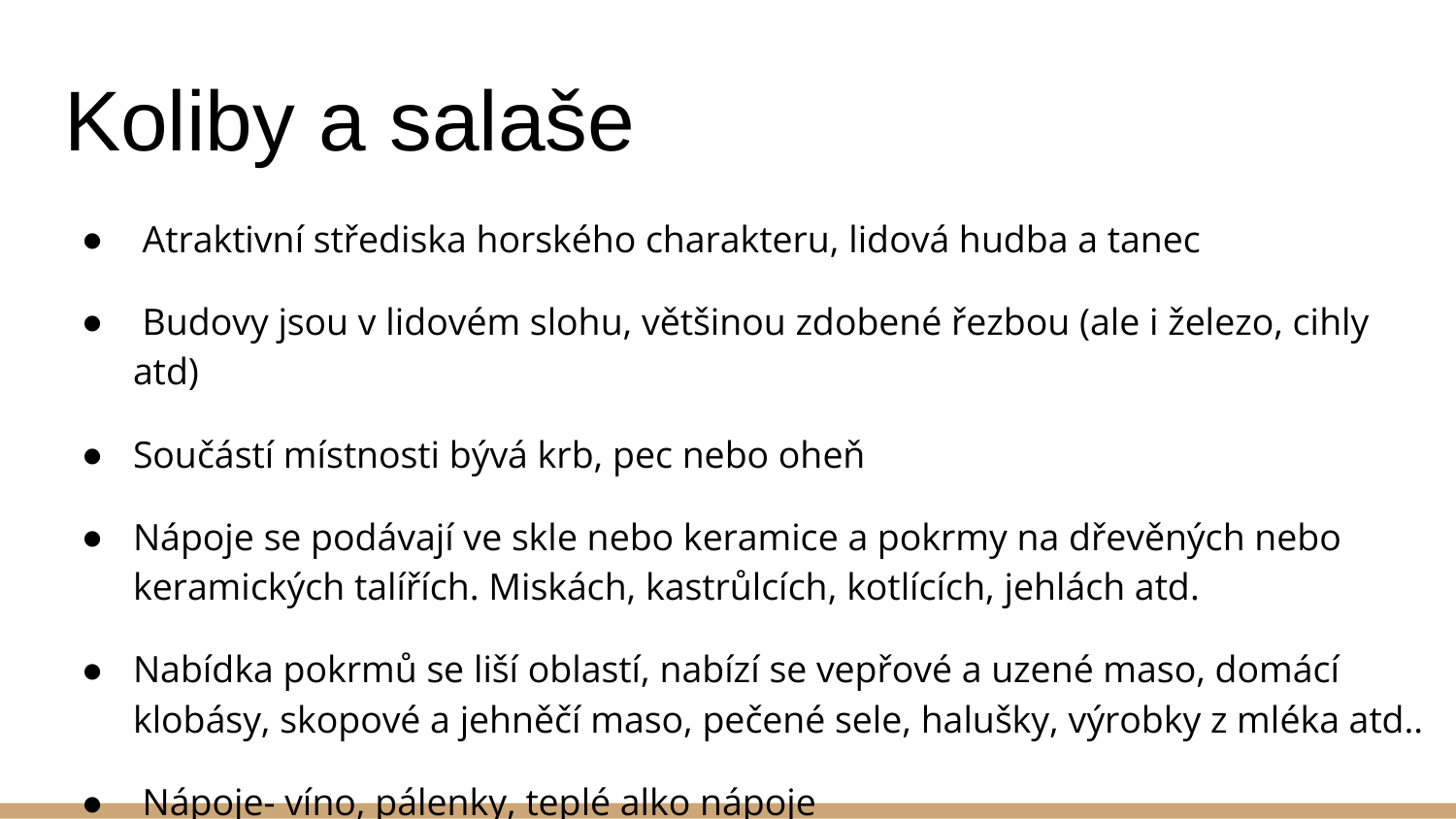

# Koliby a salaše
 Atraktivní střediska horského charakteru, lidová hudba a tanec
 Budovy jsou v lidovém slohu, většinou zdobené řezbou (ale i železo, cihly atd)
Součástí místnosti bývá krb, pec nebo oheň
Nápoje se podávají ve skle nebo keramice a pokrmy na dřevěných nebo keramických talířích. Miskách, kastrůlcích, kotlících, jehlách atd.
Nabídka pokrmů se liší oblastí, nabízí se vepřové a uzené maso, domácí klobásy, skopové a jehněčí maso, pečené sele, halušky, výrobky z mléka atd..
 Nápoje- víno, pálenky, teplé alko nápoje